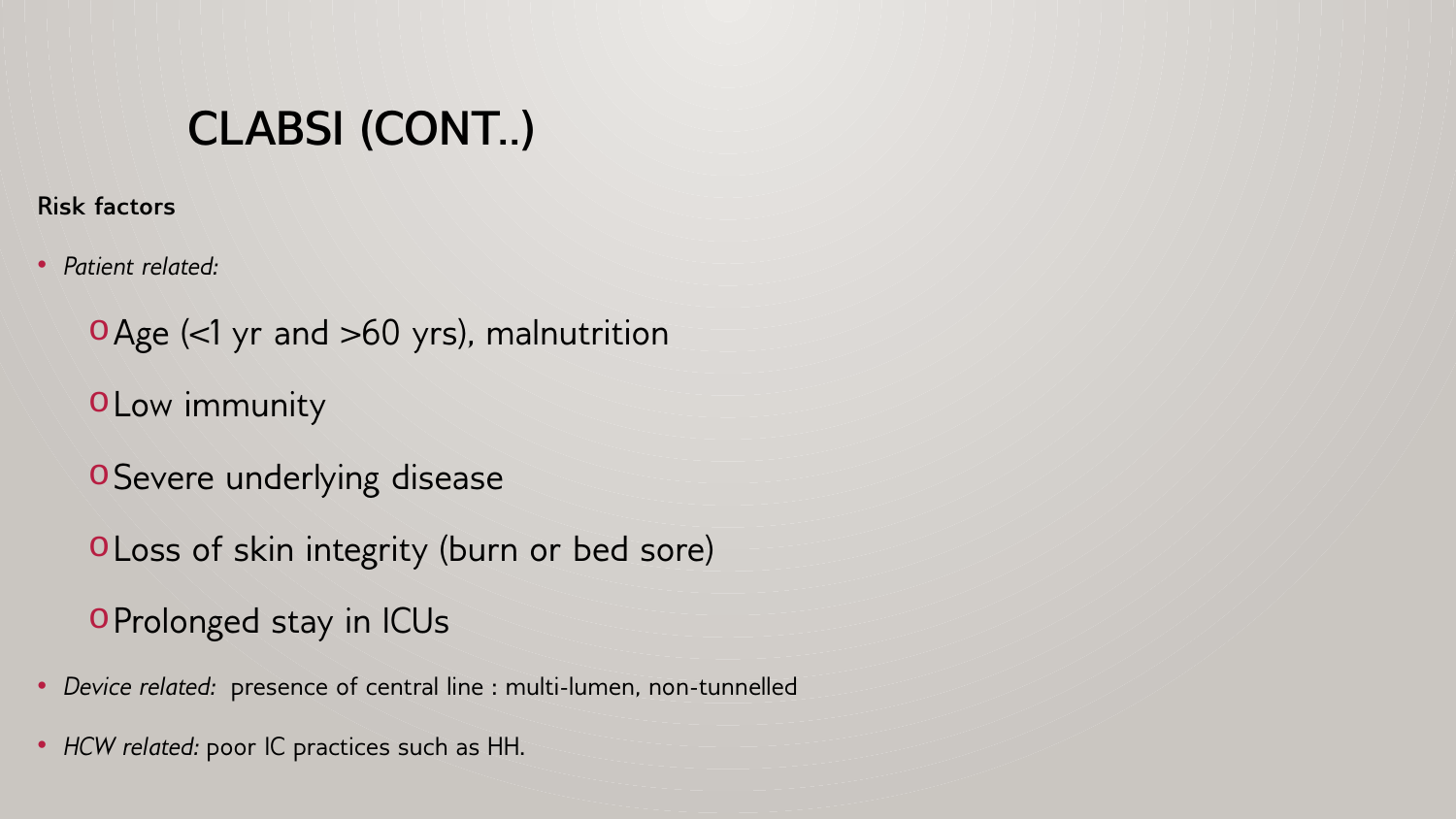

# CLABSI (cont..)
Risk factors
Patient related:
Age (<1 yr and >60 yrs), malnutrition
Low immunity
Severe underlying disease
Loss of skin integrity (burn or bed sore)
Prolonged stay in ICUs
Device related:  presence of central line : multi-lumen, non-tunnelled
HCW related: poor IC practices such as HH.